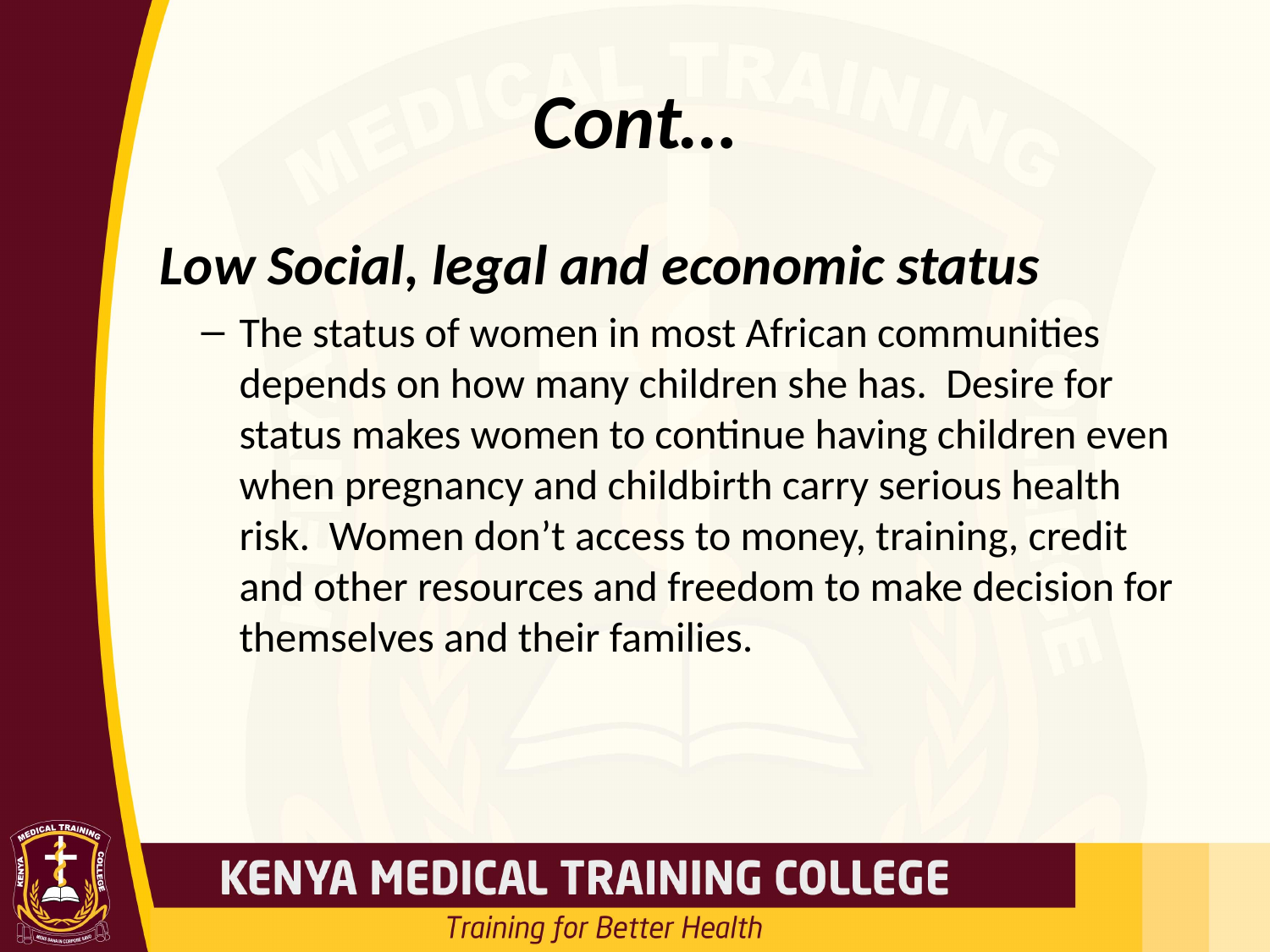

# Cont…
Low Social, legal and economic status
The status of women in most African communities depends on how many children she has.  Desire for status makes women to continue having children even when pregnancy and childbirth carry serious health risk.  Women don’t access to money, training, credit and other resources and freedom to make decision for themselves and their families.